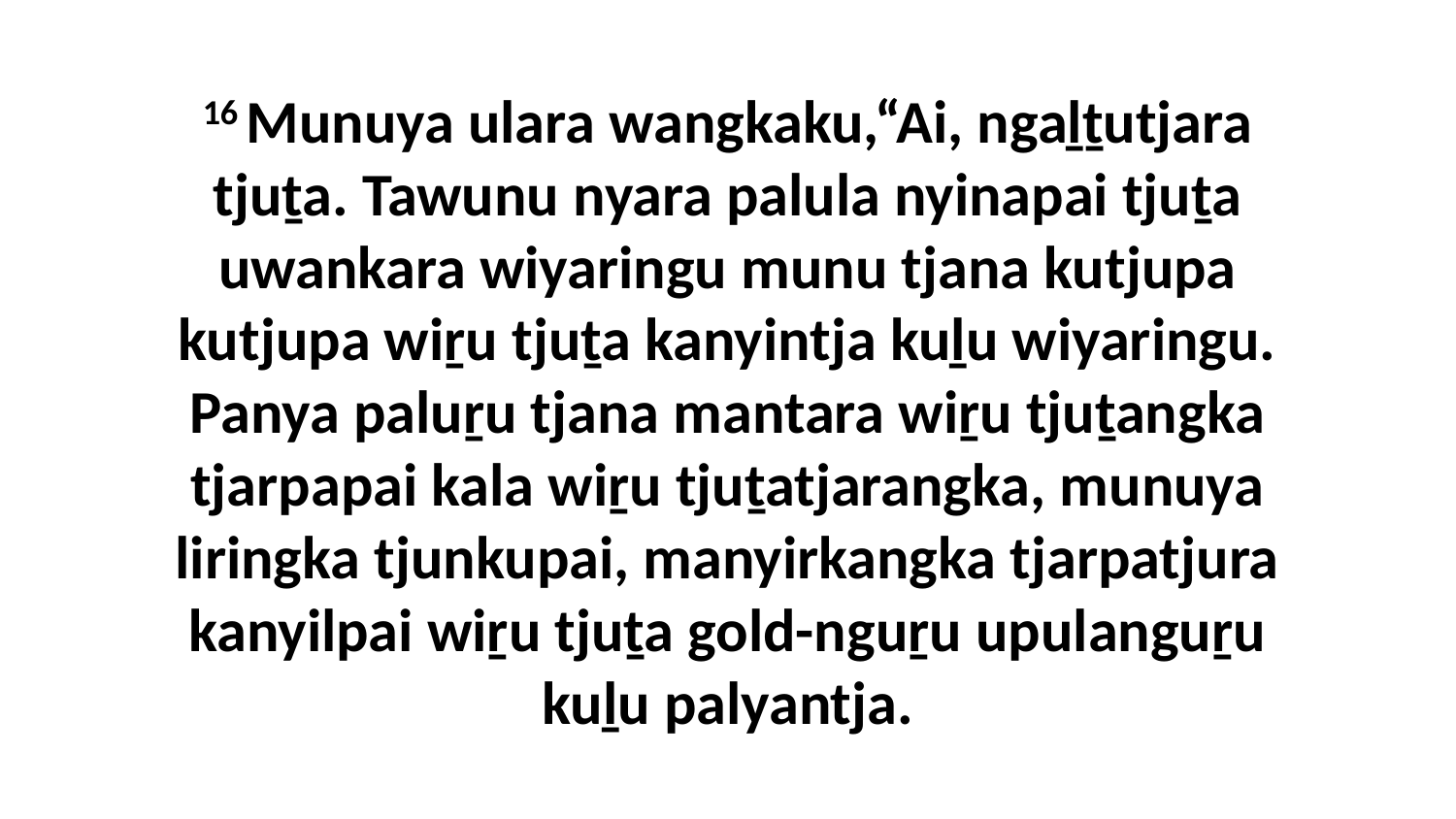

16 Munuya ulara wangkaku,“Ai, ngaḻṯutjara tjuṯa. Tawunu nyara palula nyinapai tjuṯa uwankara wiyaringu munu tjana kutjupa kutjupa wiṟu tjuṯa kanyintja kuḻu wiyaringu. Panya paluṟu tjana mantara wiṟu tjuṯangka tjarpapai kala wiṟu tjuṯatjarangka, munuya liringka tjunkupai, manyirkangka tjarpatjura kanyilpai wiṟu tjuṯa gold-nguṟu upulanguṟu kuḻu palyantja.